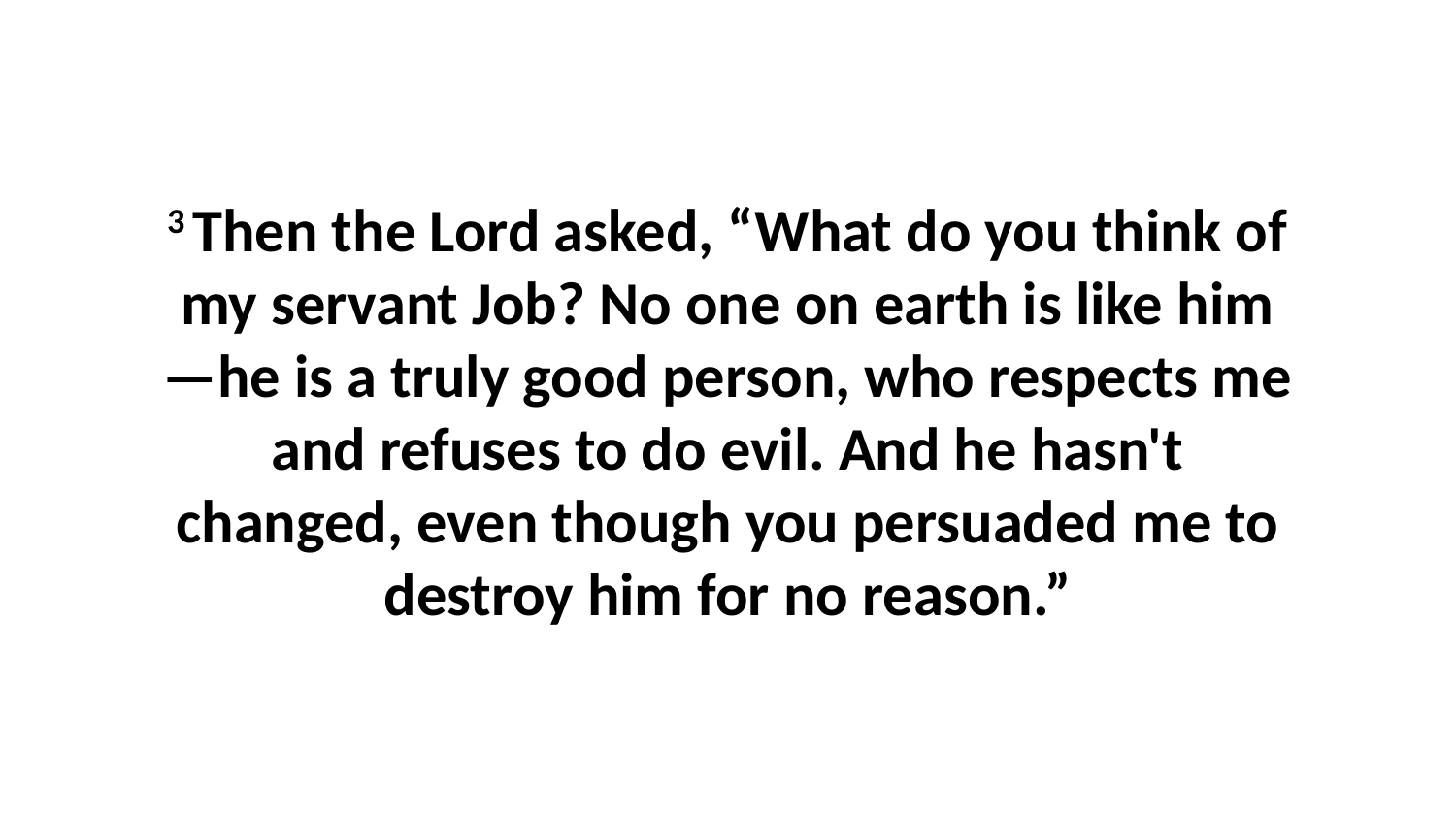

3 Then the Lord asked, “What do you think of my servant Job? No one on earth is like him—he is a truly good person, who respects me and refuses to do evil. And he hasn't changed, even though you persuaded me to destroy him for no reason.”